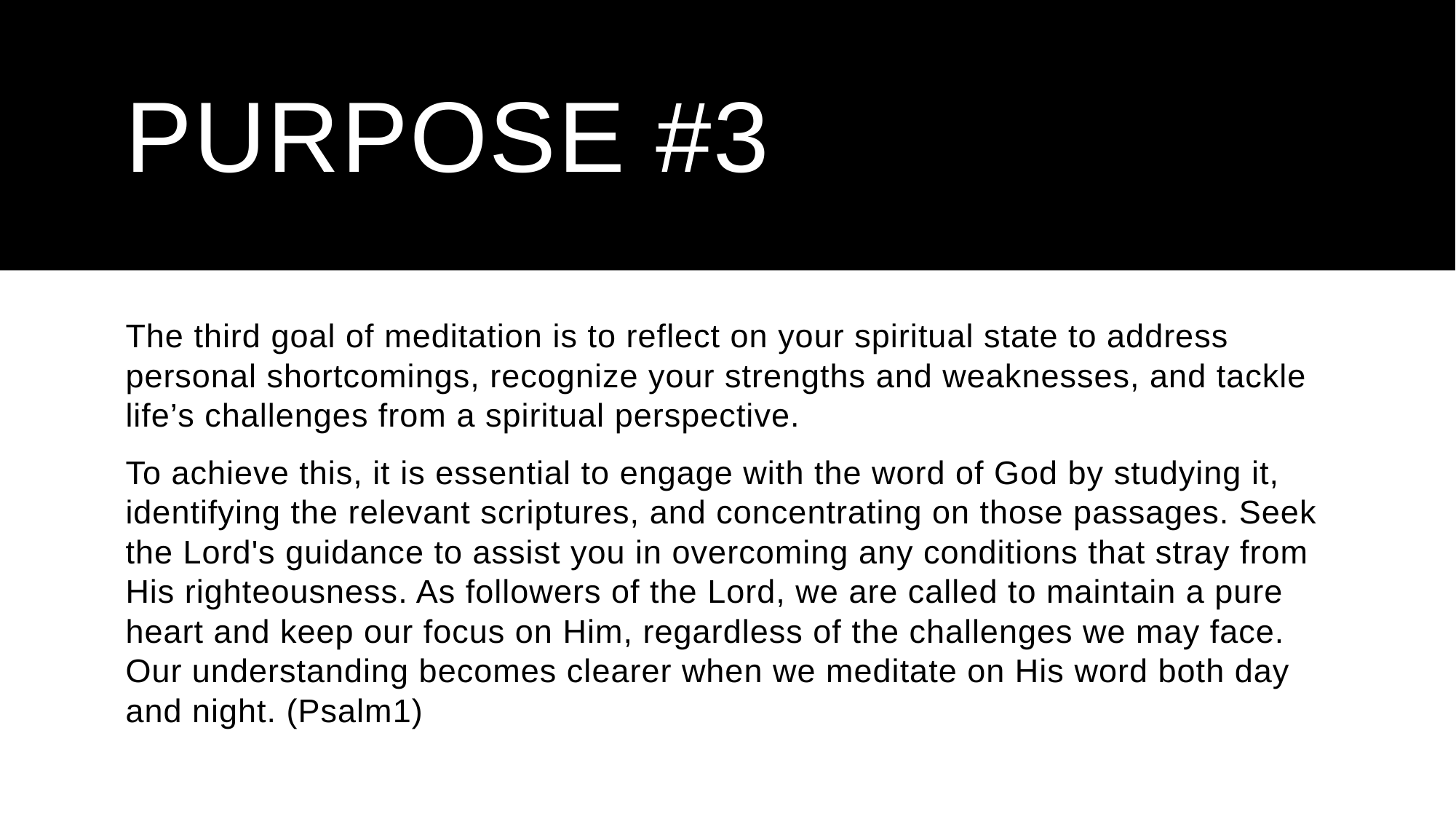

# Purpose #3
The third goal of meditation is to reflect on your spiritual state to address personal shortcomings, recognize your strengths and weaknesses, and tackle life’s challenges from a spiritual perspective.
To achieve this, it is essential to engage with the word of God by studying it, identifying the relevant scriptures, and concentrating on those passages. Seek the Lord's guidance to assist you in overcoming any conditions that stray from His righteousness. As followers of the Lord, we are called to maintain a pure heart and keep our focus on Him, regardless of the challenges we may face. Our understanding becomes clearer when we meditate on His word both day and night. (Psalm1)